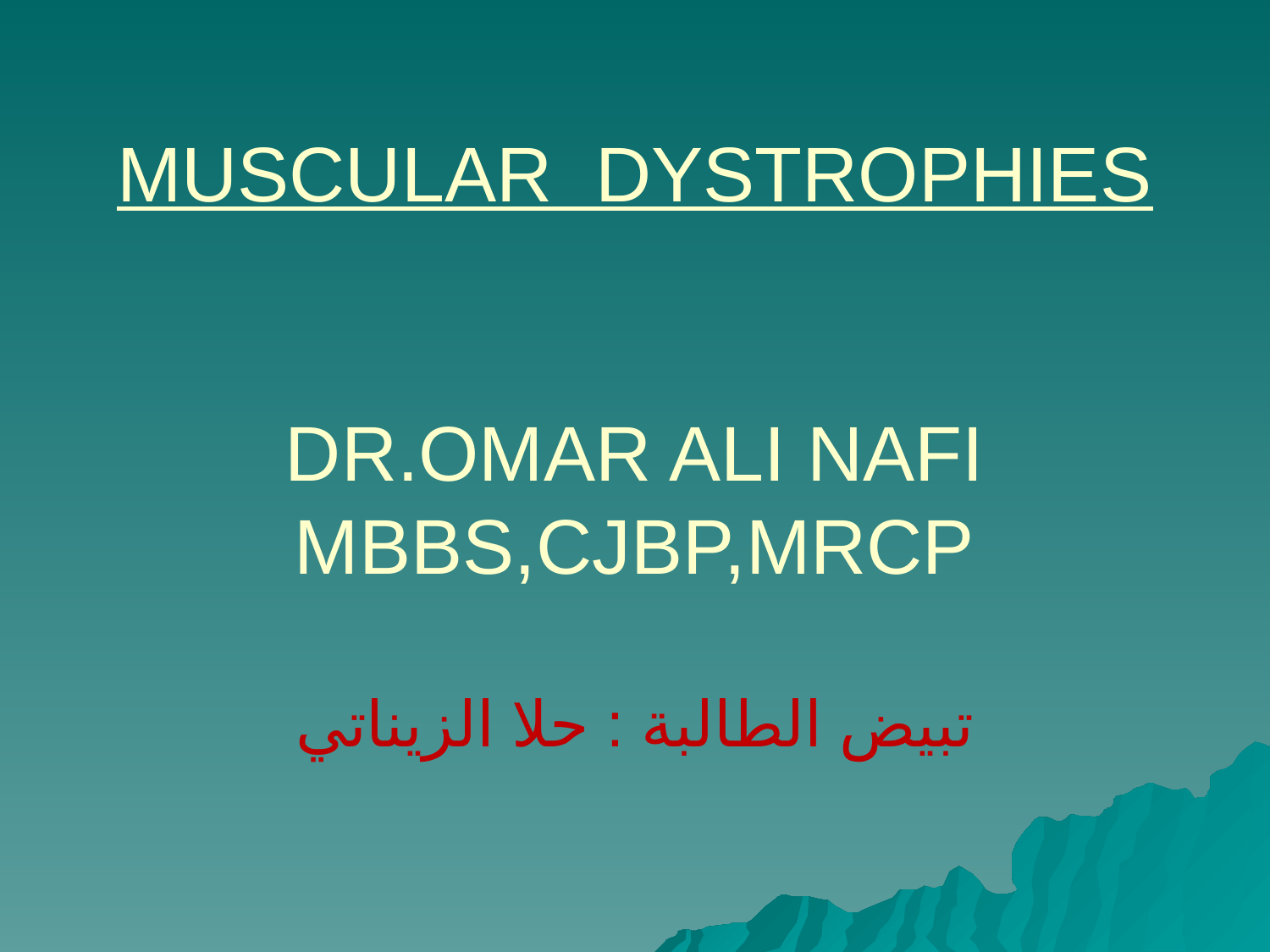

# MUSCULAR  DYSTROPHIES DR.OMAR ALI NAFI MBBS,CJBP,MRCP تبيض الطالبة : حلا الزيناتي